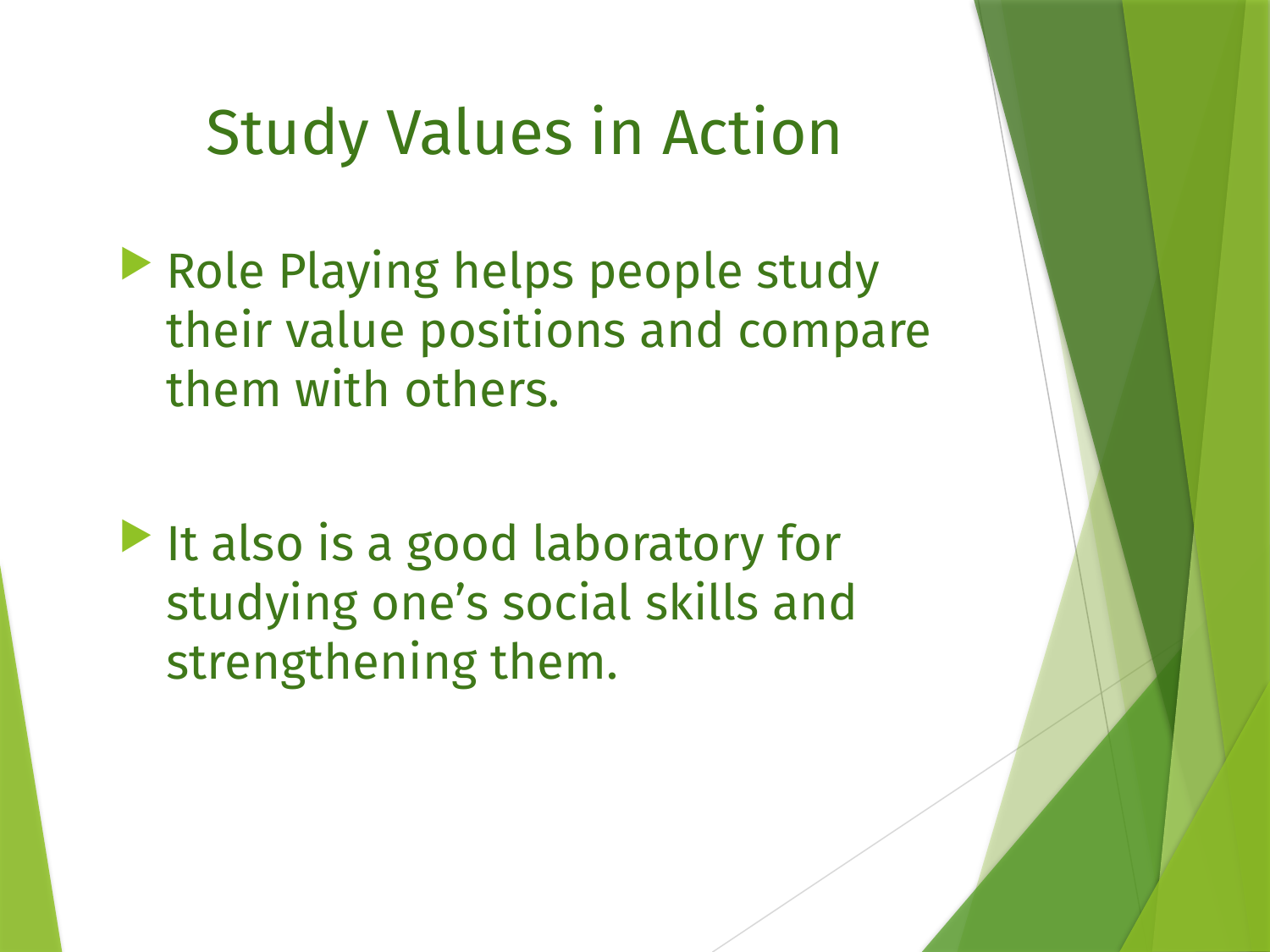

# Study Values in Action
Role Playing helps people study their value positions and compare them with others.

It also is a good laboratory for studying one’s social skills and strengthening them.